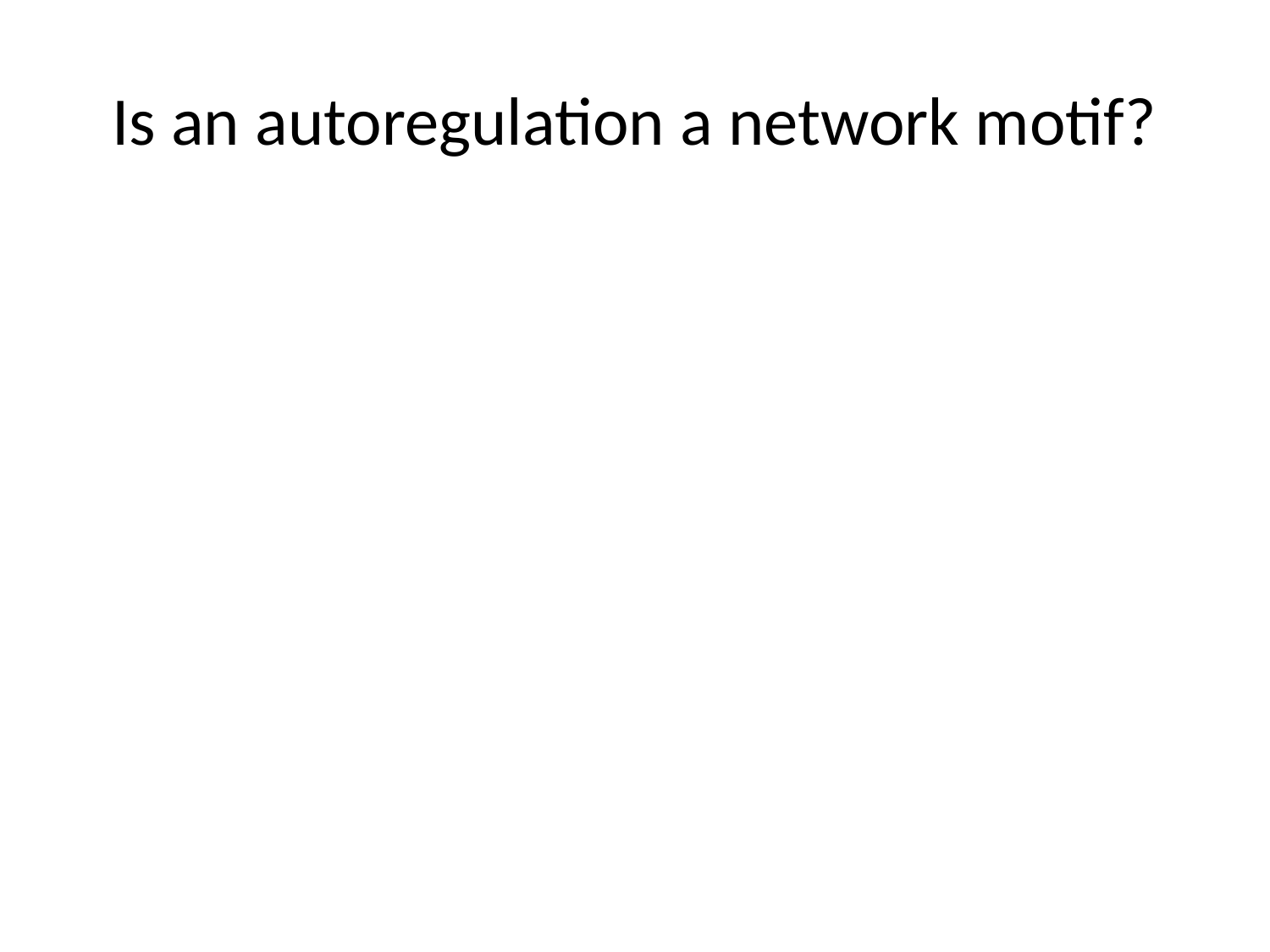

# Is an autoregulation a network motif?